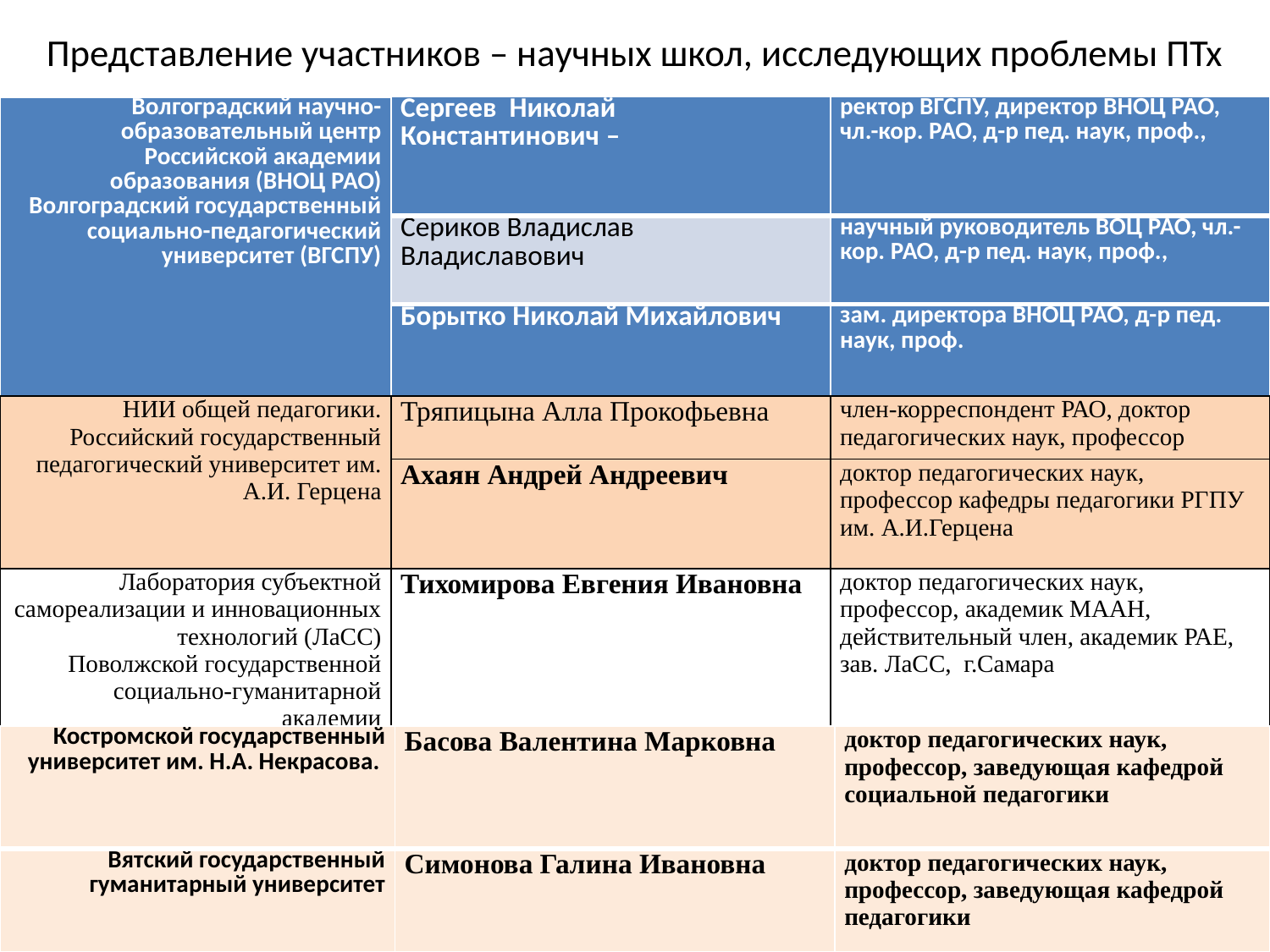

# Представление участников – научных школ, исследующих проблемы ПТх
| Волгоградский научно-образовательный центр Российской академии образования (ВНОЦ РАО) Волгоградский государственный социально-педагогический университет (ВГСПУ) | Сергеев Николай Константинович – | ректор ВГСПУ, директор ВНОЦ РАО, чл.-кор. РАО, д-р пед. наук, проф., |
| --- | --- | --- |
|  | Сериков Владислав Владиславович | научный руководитель ВОЦ РАО, чл.-кор. РАО, д-р пед. наук, проф., |
|  | Борытко Николай Михайлович | зам. директора ВНОЦ РАО, д-р пед. наук, проф. |
| НИИ общей педагогики. Российский государственный педагогический университет им. А.И. Герцена | Тряпицына Алла Прокофьевна | член-корреспондент РАО, доктор педагогических наук, профессор |
| --- | --- | --- |
|  | Ахаян Андрей Андреевич | доктор педагогических наук, профессор кафедры педагогики РГПУ им. А.И.Герцена |
| Лаборатория субъектной самореализации и инновационных технологий (ЛаСС) Поволжской государственной социально-гуманитарной академии | Тихомирова Евгения Ивановна | доктор педагогических наук, профессор, академик МААН, действительный член, академик РАЕ, зав. ЛаСС, г.Самара |
| Костромской государственный университет им. Н.А. Некрасова. | Басова Валентина Марковна | доктор педагогических наук, профессор, заведующая кафедрой социальной педагогики |
| --- | --- | --- |
| Вятский государственный гуманитарный университет | Симонова Галина Ивановна | доктор педагогических наук, профессор, заведующая кафедрой педагогики |